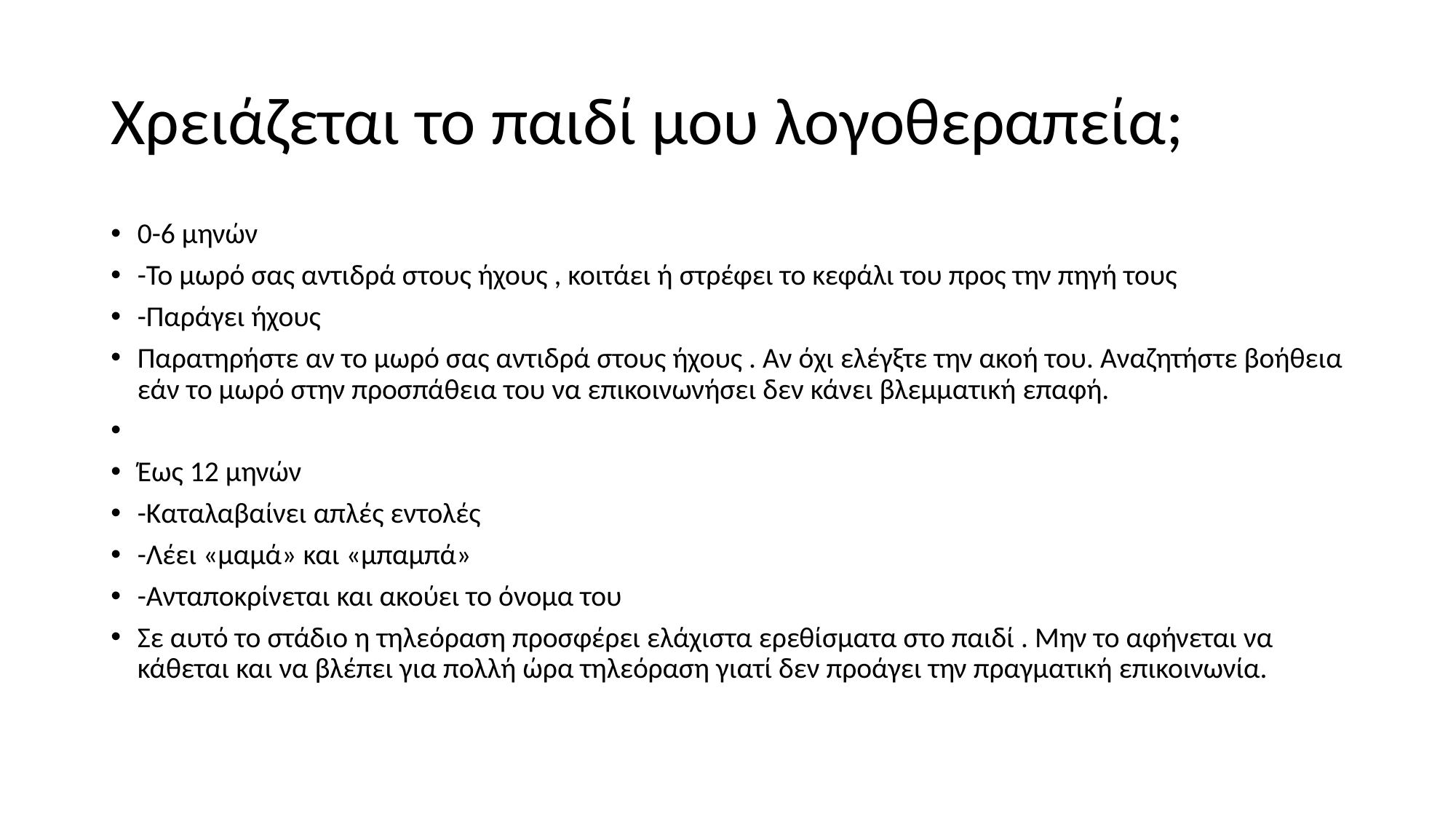

# Χρειάζεται το παιδί μου λογοθεραπεία;

0-6 μηνών
-Το μωρό σας αντιδρά στους ήχους , κοιτάει ή στρέφει το κεφάλι του προς την πηγή τους
-Παράγει ήχους
Παρατηρήστε αν το μωρό σας αντιδρά στους ήχους . Αν όχι ελέγξτε την ακοή του. Αναζητήστε βοήθεια εάν το μωρό στην προσπάθεια του να επικοινωνήσει δεν κάνει βλεμματική επαφή.
​
Έως 12 μηνών
-Καταλαβαίνει απλές εντολές
-Λέει «μαμά» και «μπαμπά»
-Ανταποκρίνεται και ακούει το όνομα του
Σε αυτό το στάδιο η τηλεόραση προσφέρει ελάχιστα ερεθίσματα στο παιδί . Μην το αφήνεται να κάθεται και να βλέπει για πολλή ώρα τηλεόραση γιατί δεν προάγει την πραγματική επικοινωνία.
​